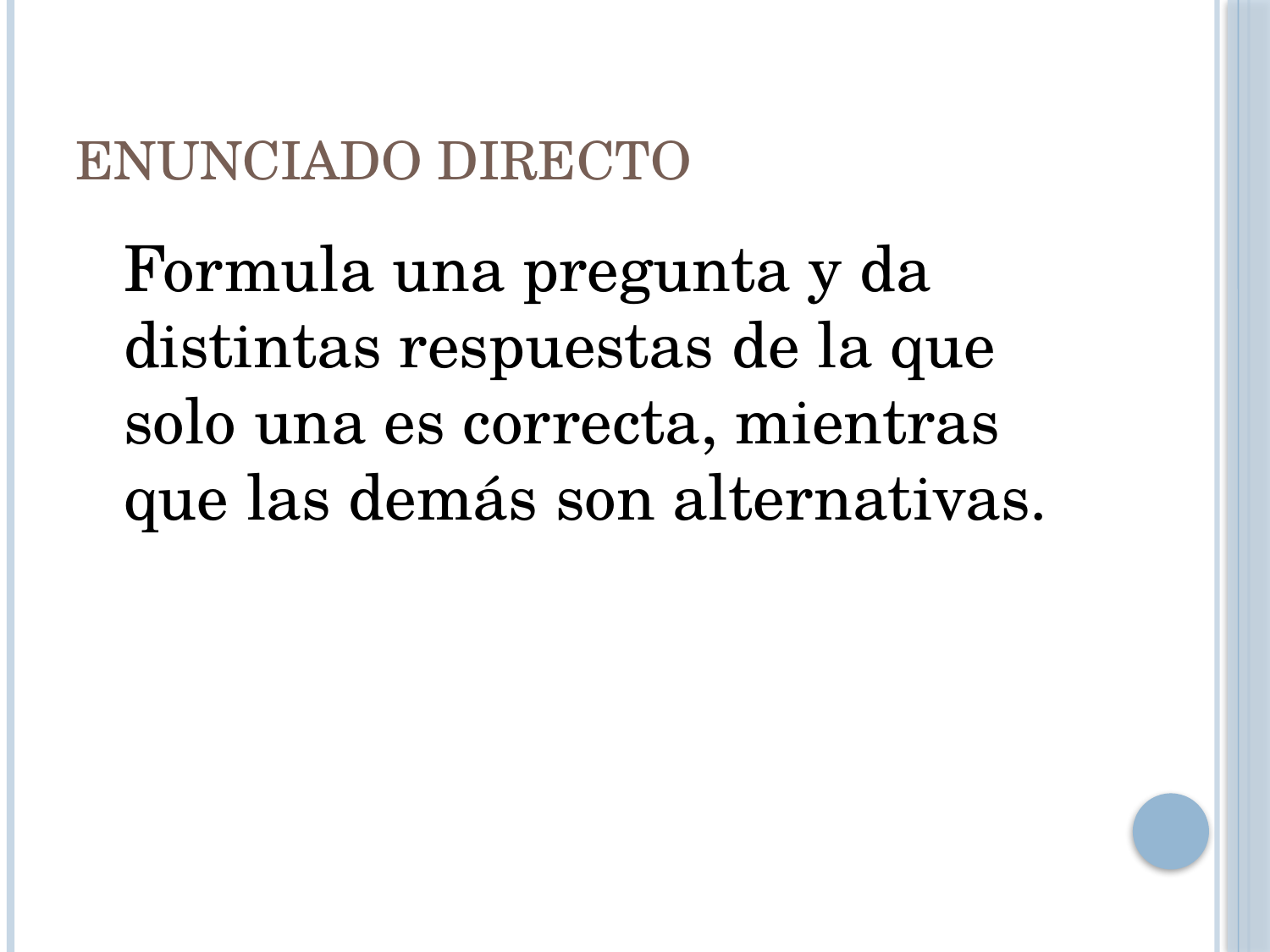

# Enunciado directo
	Formula una pregunta y da distintas respuestas de la que solo una es correcta, mientras que las demás son alternativas.